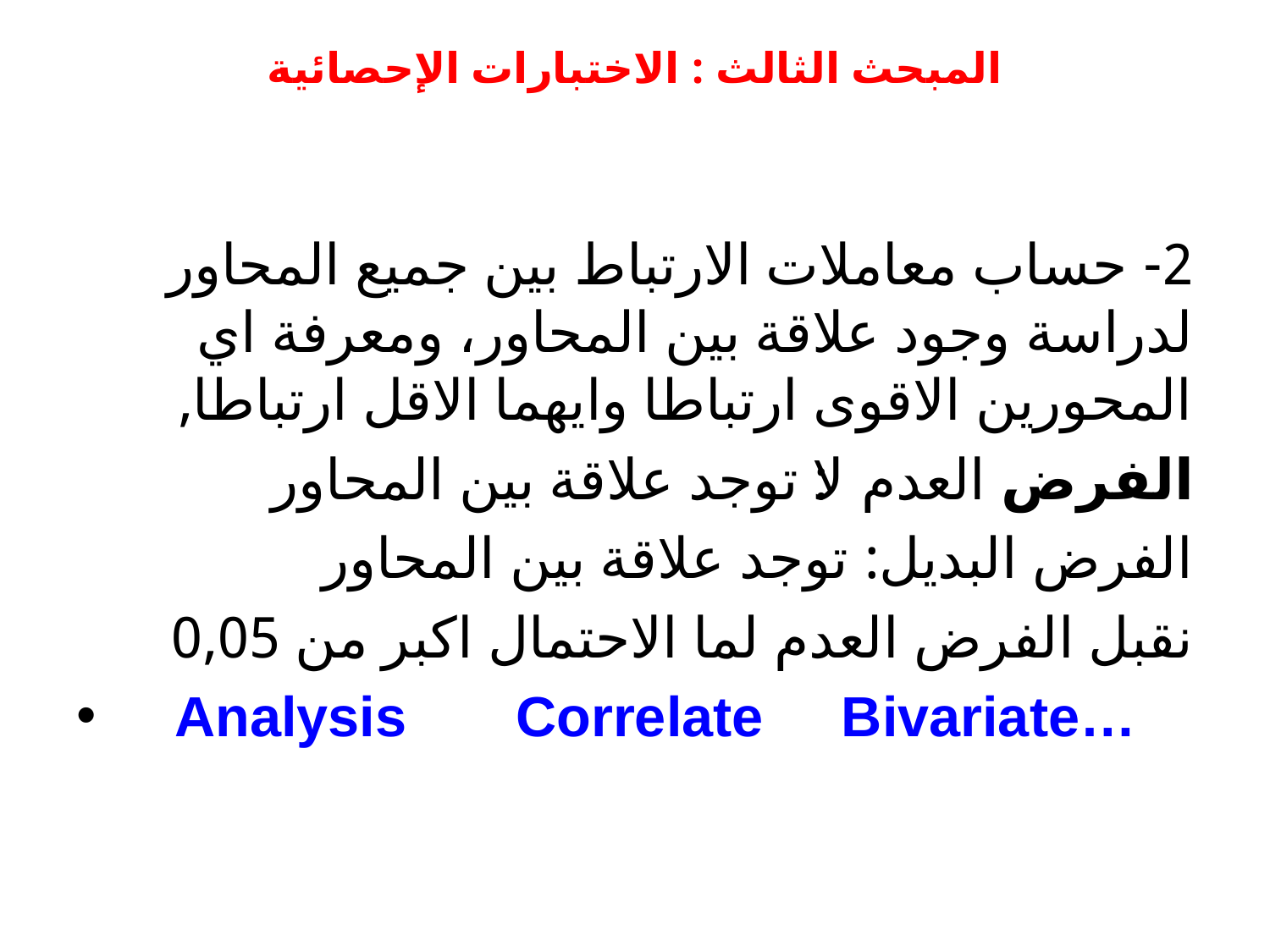

# المبحث الثالث : الاختبارات الإحصائية
2- حساب معاملات الارتباط بين جميع المحاور لدراسة وجود علاقة بين المحاور، ومعرفة اي المحورين الاقوى ارتباطا وايهما الاقل ارتباطا,
الفرض العدم:لا توجد علاقة بين المحاور
الفرض البديل: توجد علاقة بين المحاور
نقبل الفرض العدم لما الاحتمال اكبر من 0,05
    Analysis       Correlate     Bivariate…